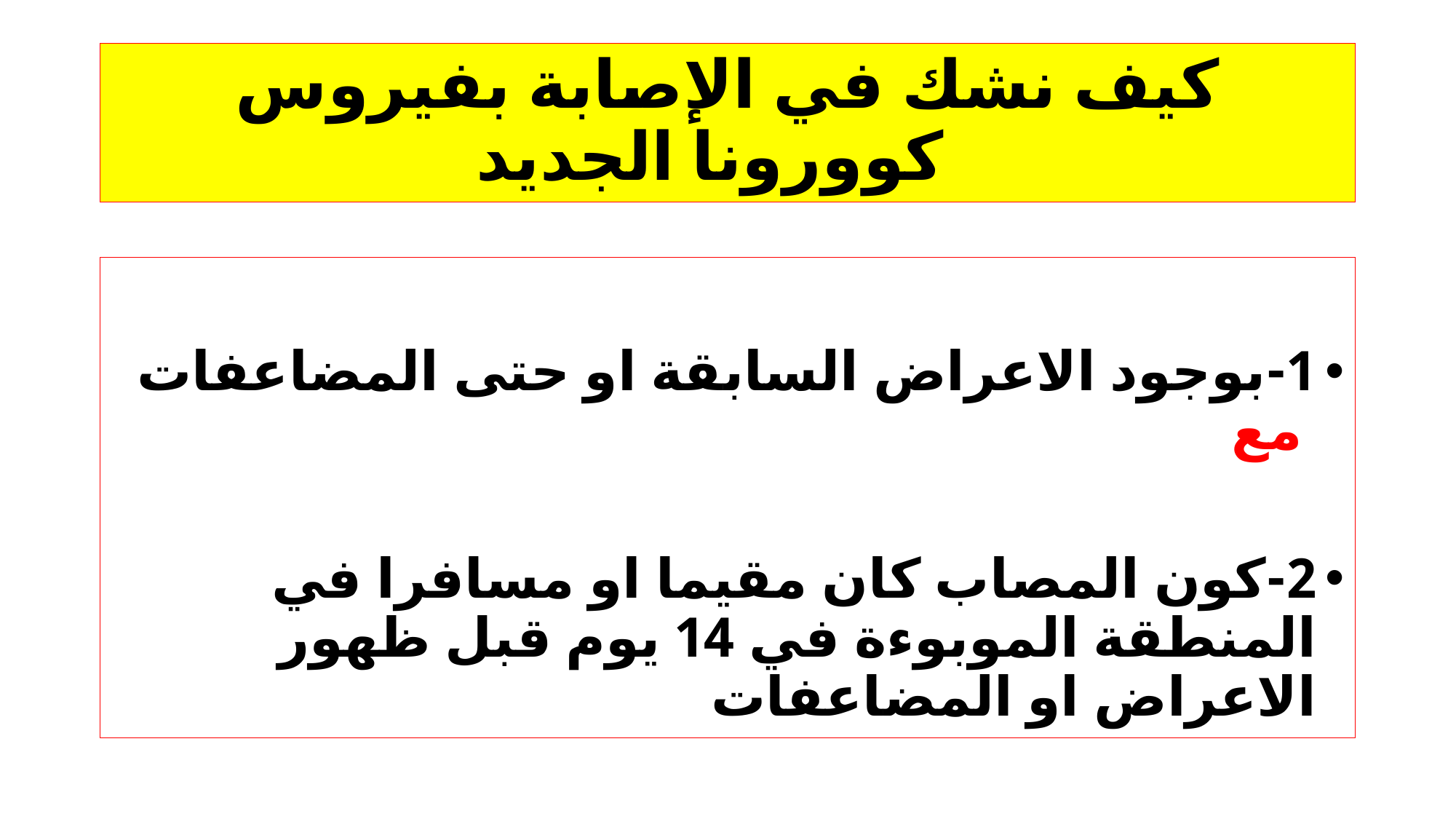

# كيف نشك في الإصابة بفيروس كوورونا الجديد

1-بوجود الاعراض السابقة او حتى المضاعفات   مع

2-كون المصاب كان مقيما او مسافرا في المنطقة الموبوءة في 14 يوم قبل ظهور الاعراض او المضاعفات